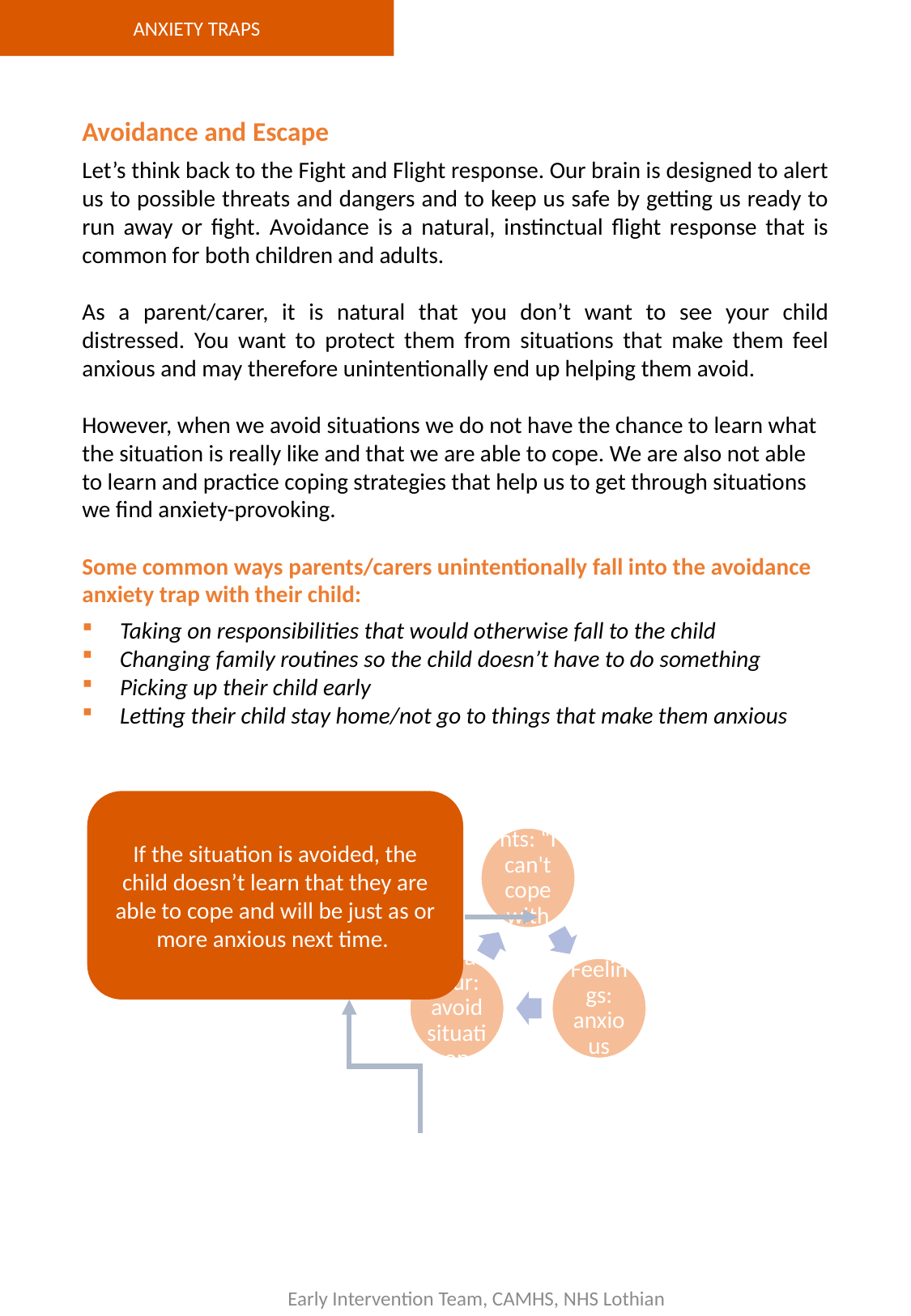

ANXIETY TRAPS
Avoidance and Escape

Let’s think back to the Fight and Flight response. Our brain is designed to alert us to possible threats and dangers and to keep us safe by getting us ready to run away or fight. Avoidance is a natural, instinctual flight response that is common for both children and adults.

As a parent/carer, it is natural that you don’t want to see your child distressed. You want to protect them from situations that make them feel anxious and may therefore unintentionally end up helping them avoid.

However, when we avoid situations we do not have the chance to learn what the situation is really like and that we are able to cope. We are also not able to learn and practice coping strategies that help us to get through situations we find anxiety-provoking.

Some common ways parents/carers unintentionally fall into the avoidance anxiety trap with their child:

Taking on responsibilities that would otherwise fall to the child
Changing family routines so the child doesn’t have to do something
Picking up their child early
Letting their child stay home/not go to things that make them anxious

Thoughts: “I can't cope with this”

Feelings: anxious

Behaviour: avoid situation

If the situation is avoided, the child doesn’t learn that they are able to cope and will be just as or more anxious next time.
Early Intervention Team, CAMHS, NHS Lothian